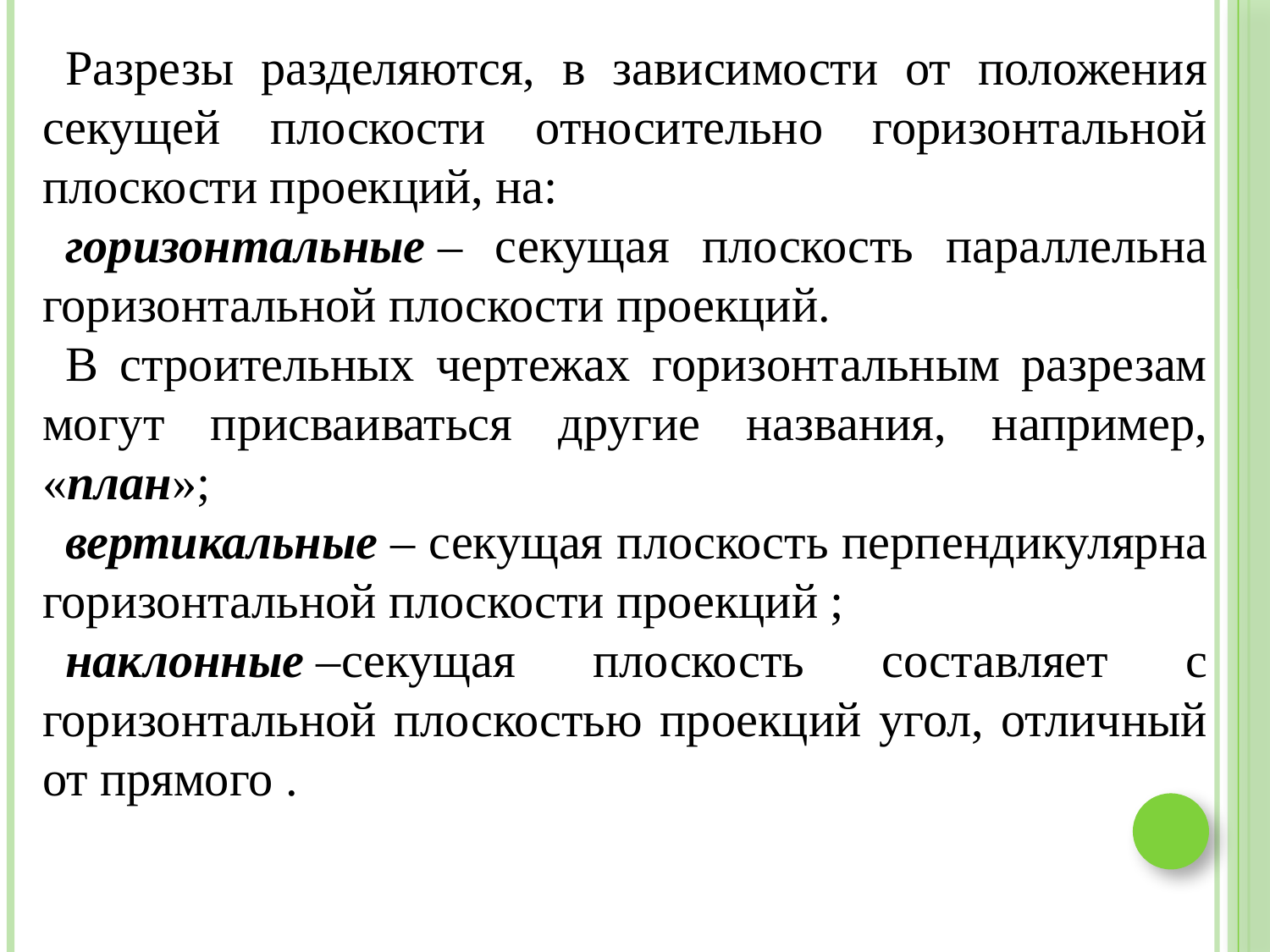

Разрезы разделяются, в зависимости от положения секущей плоскости относительно горизонтальной плоскости проекций, на:
горизонтальные – секущая плоскость параллельна горизонтальной плоскости проекций.
В строительных чертежах горизонтальным разрезам могут присваиваться другие названия, например, «план»;
вертикальные – секущая плоскость перпендикулярна горизонтальной плоскости проекций ;
наклонные –секущая плоскость составляет с горизонтальной плоскостью проекций угол, отличный от прямого .